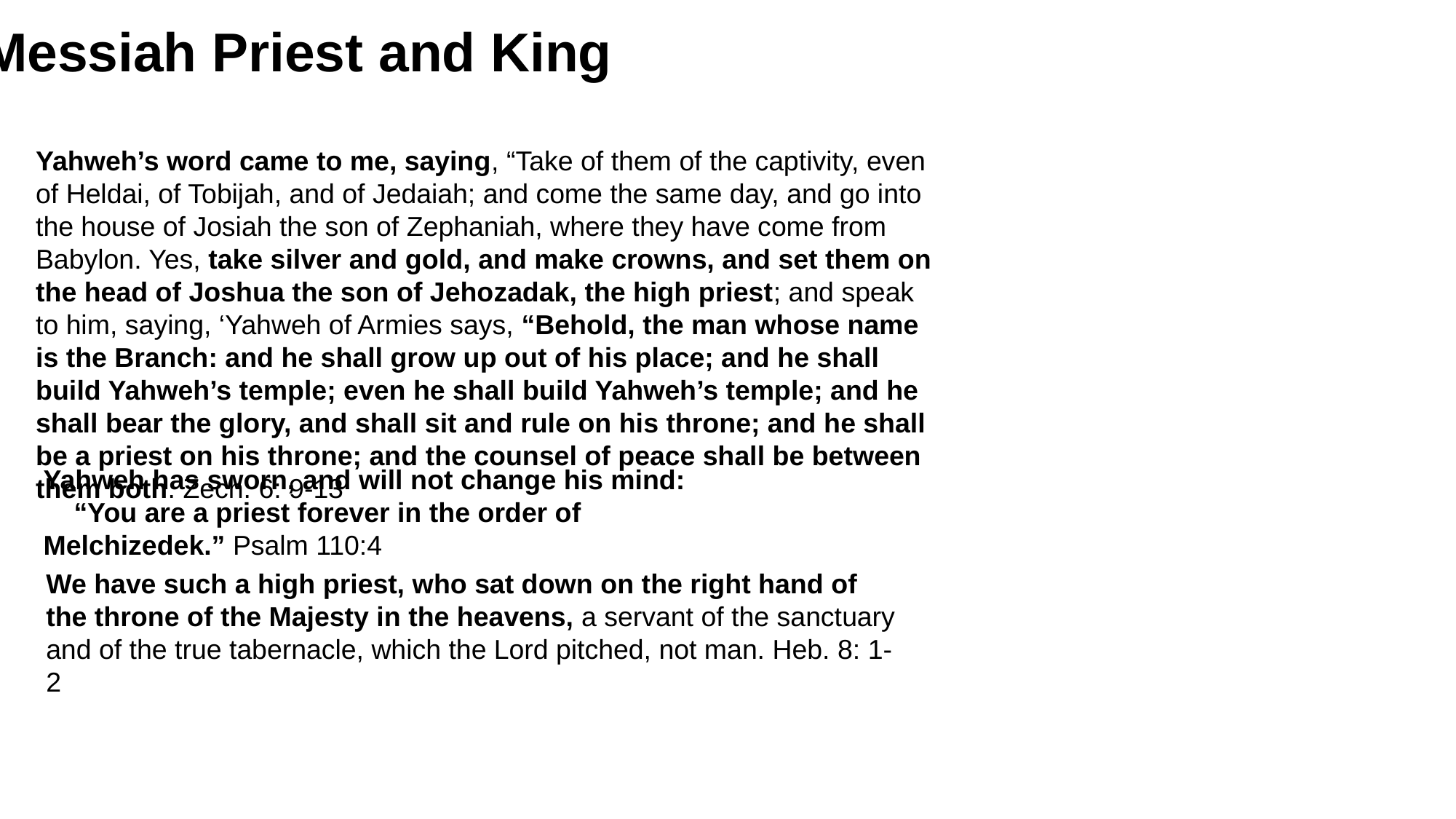

Messiah Priest and King
Yahweh’s word came to me, saying, “Take of them of the captivity, even of Heldai, of Tobijah, and of Jedaiah; and come the same day, and go into the house of Josiah the son of Zephaniah, where they have come from Babylon. Yes, take silver and gold, and make crowns, and set them on the head of Joshua the son of Jehozadak, the high priest; and speak to him, saying, ‘Yahweh of Armies says, “Behold, the man whose name is the Branch: and he shall grow up out of his place; and he shall build Yahweh’s temple; even he shall build Yahweh’s temple; and he shall bear the glory, and shall sit and rule on his throne; and he shall be a priest on his throne; and the counsel of peace shall be between them both. Zech. 6: 9-13
Yahweh has sworn, and will not change his mind:
    “You are a priest forever in the order of Melchizedek.” Psalm 110:4
We have such a high priest, who sat down on the right hand of the throne of the Majesty in the heavens, a servant of the sanctuary and of the true tabernacle, which the Lord pitched, not man. Heb. 8: 1-2